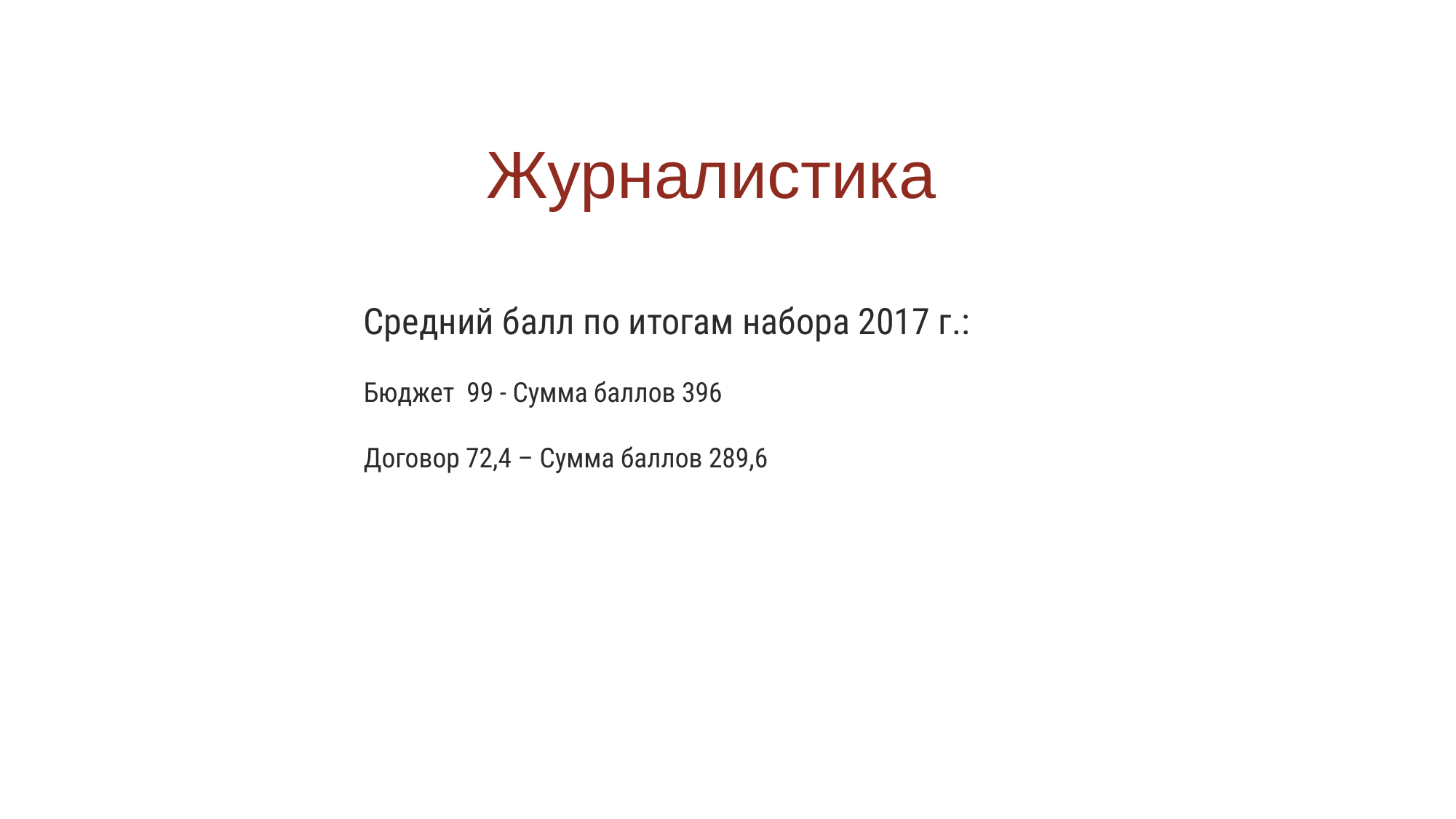

# Журналистика

Средний балл по итогам набора 2017 г.:

Бюджет  99 - Сумма баллов 396

Договор 72,4 – Сумма баллов 289,6